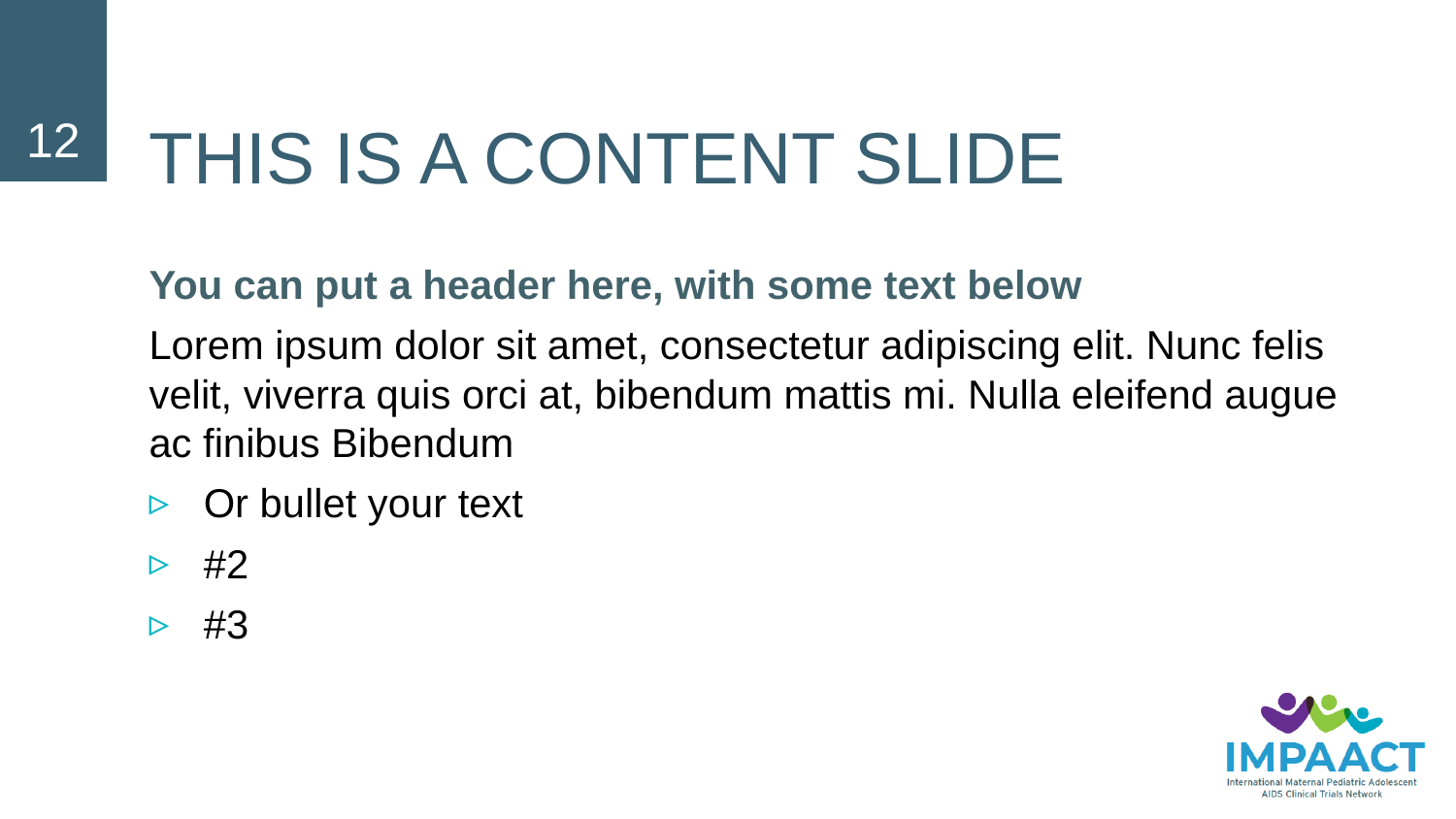

12
# THIS IS A CONTENT SLIDE
You can put a header here, with some text below
Lorem ipsum dolor sit amet, consectetur adipiscing elit. Nunc felis velit, viverra quis orci at, bibendum mattis mi. Nulla eleifend augue ac finibus Bibendum
Or bullet your text
#2
#3